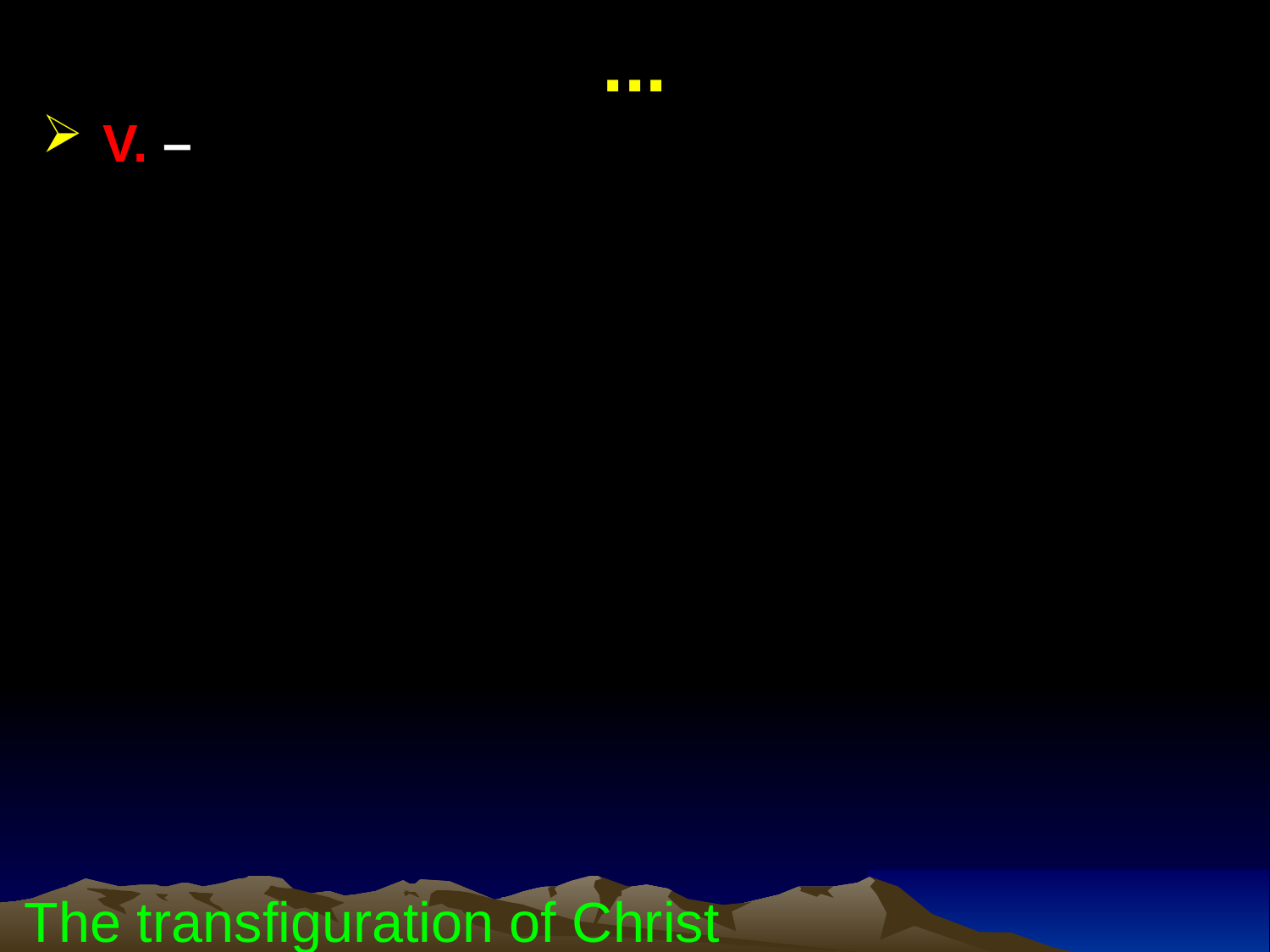

# ...
V. –
The transfiguration of Christ